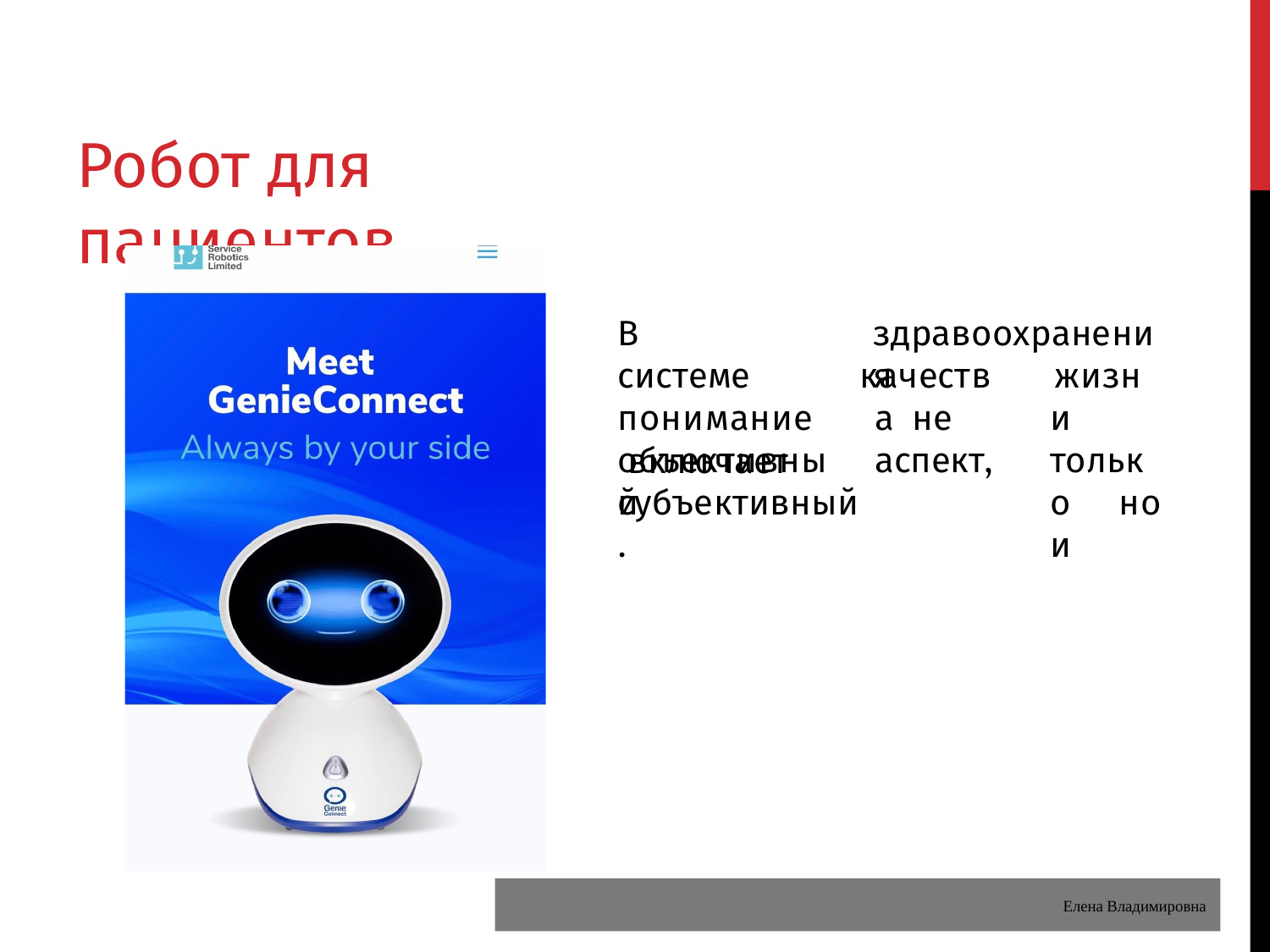

# Робот для пациентов

В	системе  понимание  включает
здравоохранения
качества  не  аспект,
жизни  только  но и
объективный
субъективный.

Елена Владимировна